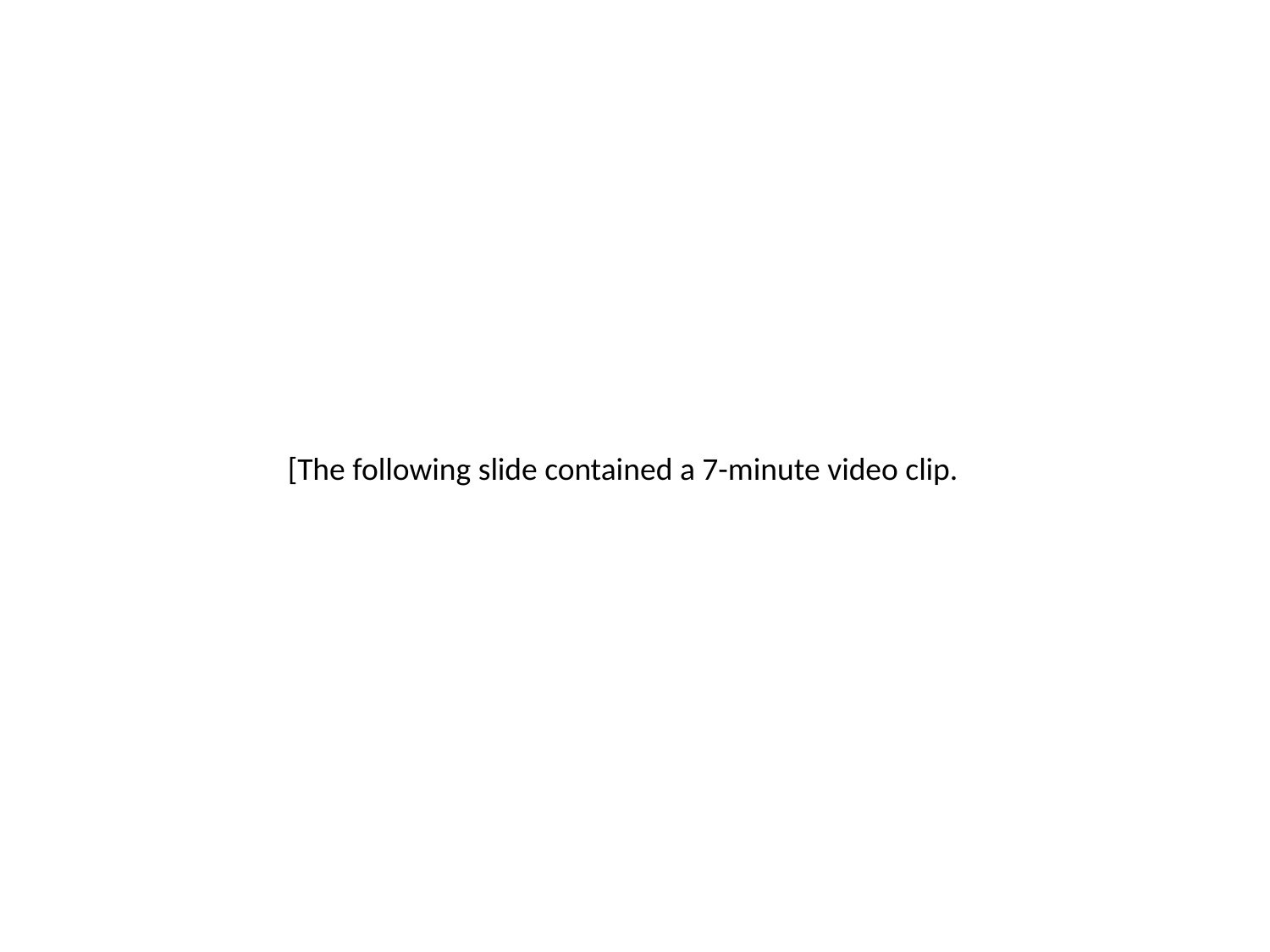

[The following slide contained a 7-minute video clip.